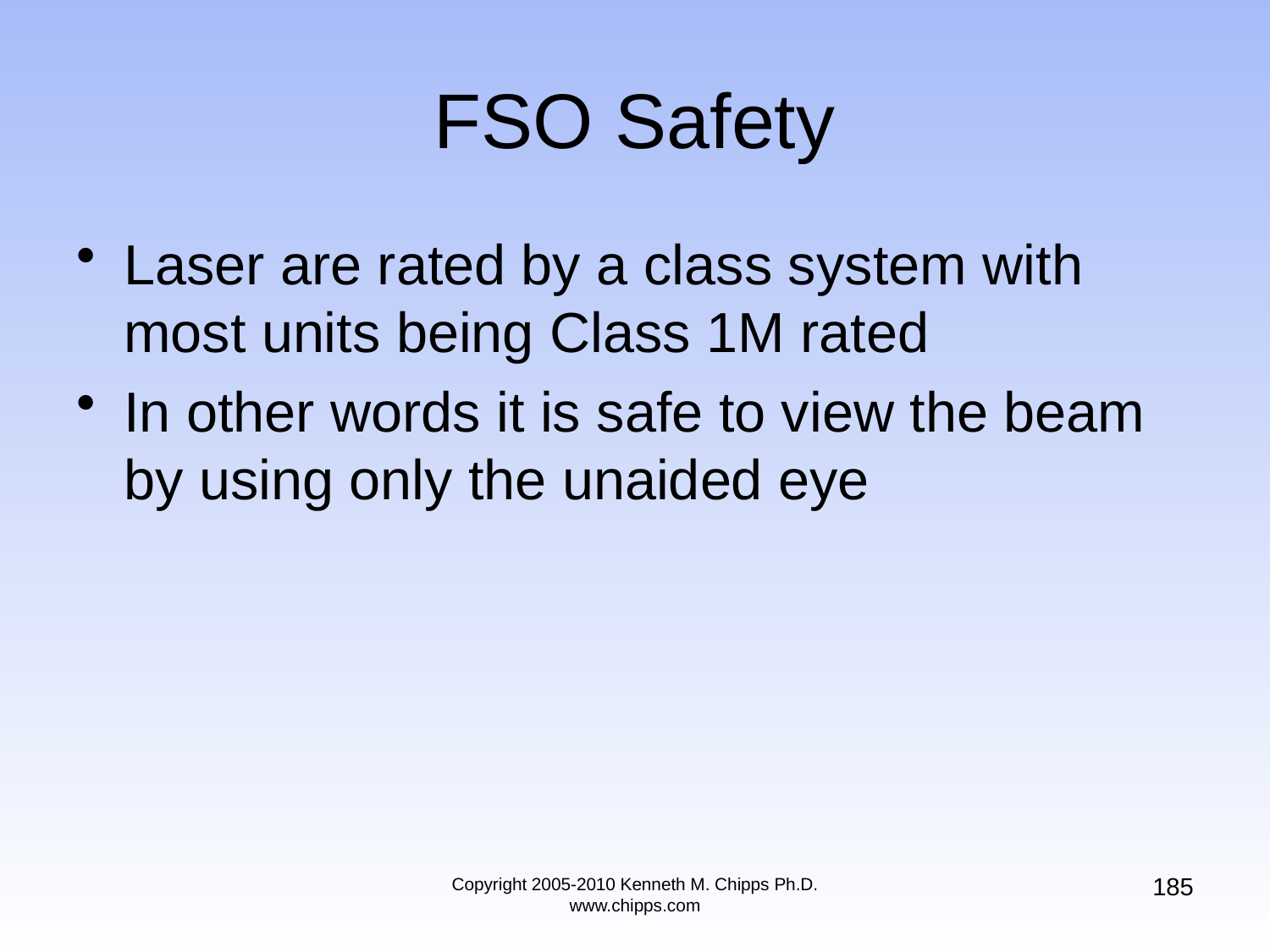

# FSO Safety
Laser are rated by a class system with most units being Class 1M rated
In other words it is safe to view the beam by using only the unaided eye
185
Copyright 2005-2010 Kenneth M. Chipps Ph.D. www.chipps.com